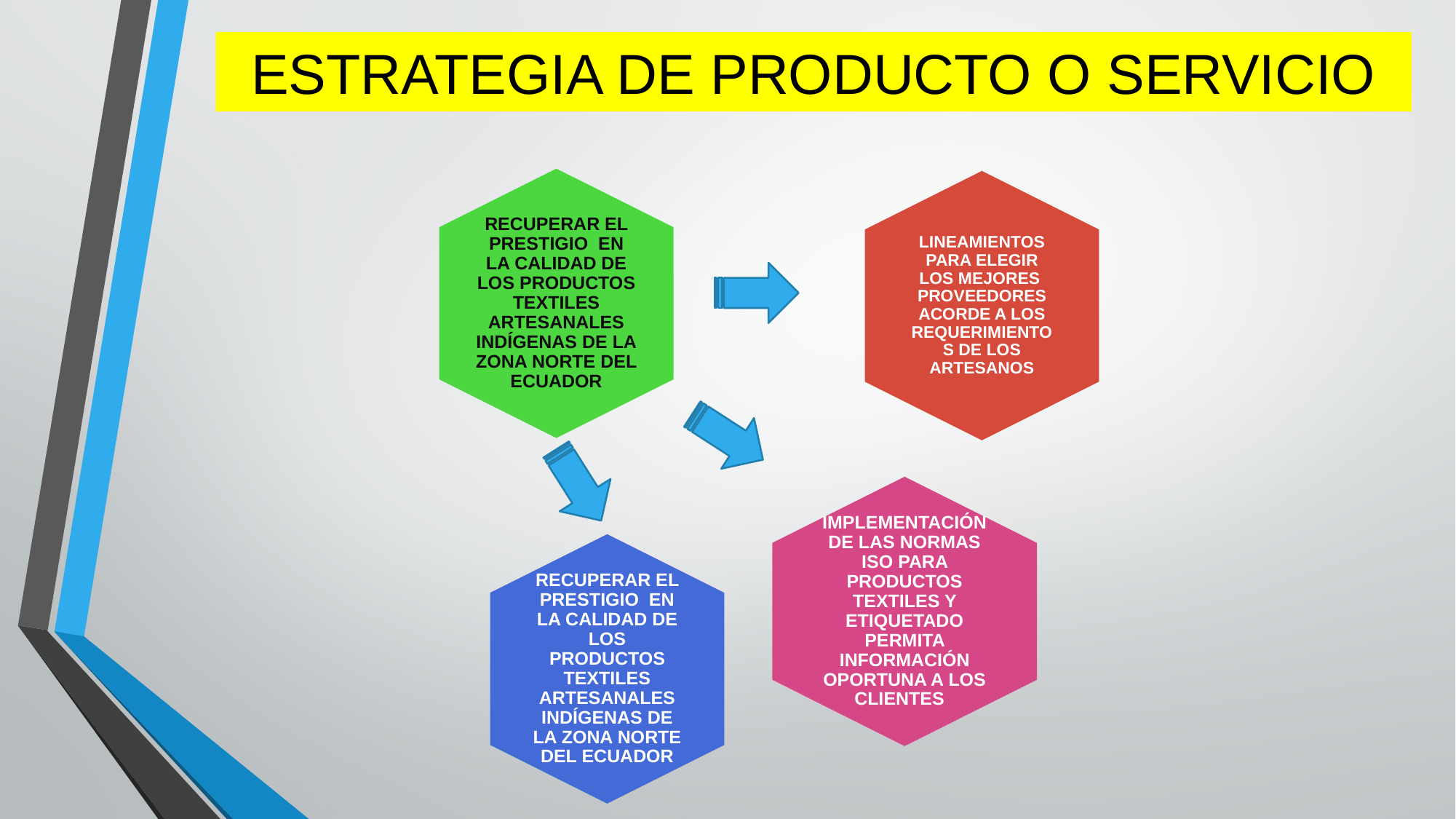

# ESTRATEGIA DE PRODUCTO O SERVICIO
LINEAMIENTOS PARA ELEGIR LOS MEJORES  PROVEEDORES ACORDE A LOS REQUERIMIENTOS DE LOS ARTESANOS
RECUPERAR EL PRESTIGIO  EN LA CALIDAD DE LOS PRODUCTOS TEXTILES ARTESANALES INDÍGENAS DE LA ZONA NORTE DEL ECUADOR
RECUPERAR EL PRESTIGIO  EN LA CALIDAD DE LOS PRODUCTOS TEXTILES ARTESANALES INDÍGENAS DE LA ZONA NORTE DEL ECUADOR
IMPLEMENTACIÓN DE LAS NORMAS ISO PARA PRODUCTOS TEXTILES Y ETIQUETADO PERMITA INFORMACIÓN OPORTUNA A LOS CLIENTES